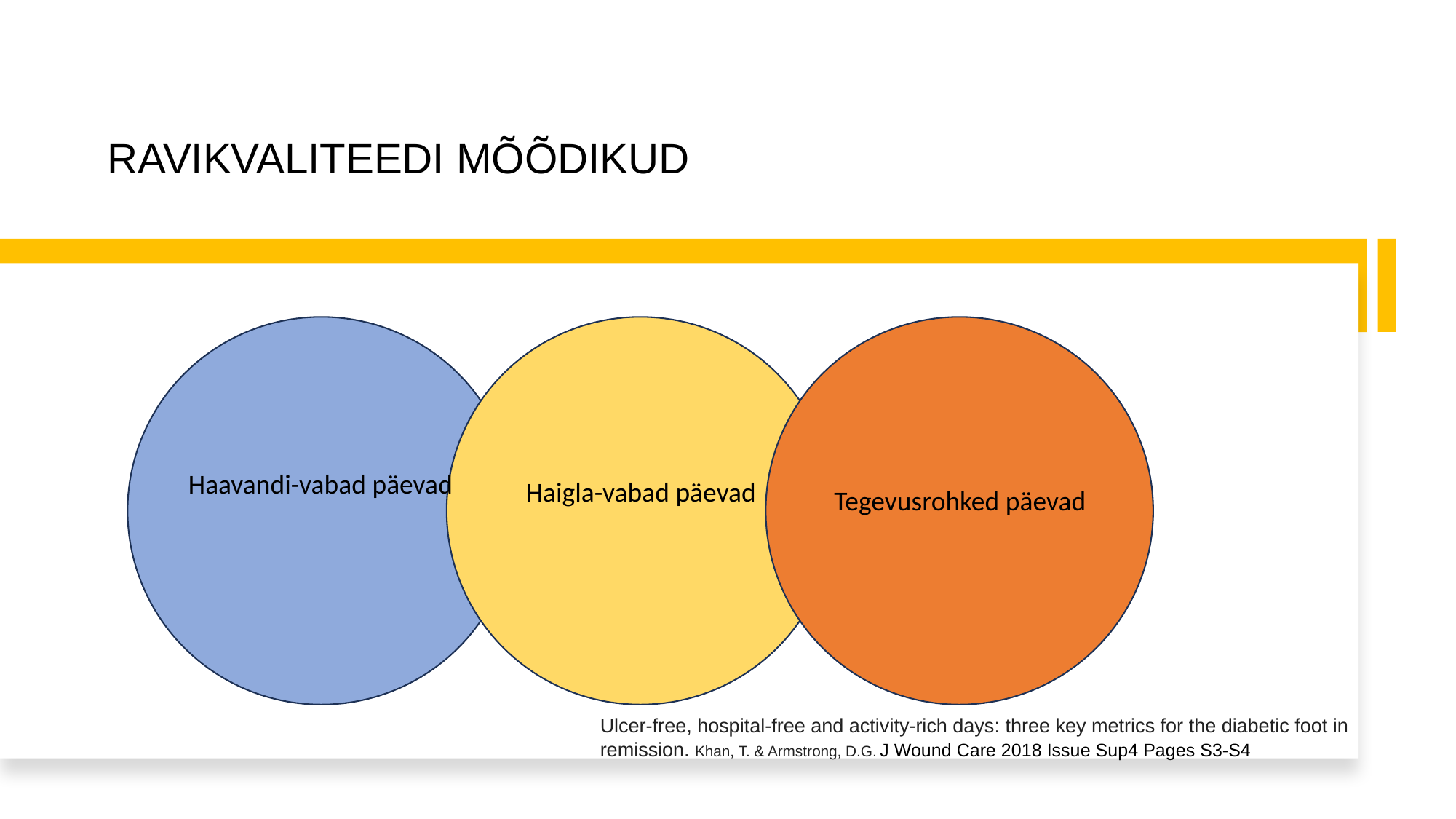

# RAVIKVALITEEDI MÕÕDIKUD

Haavandi-vabad päevad
Haigla-vabad päevad
Tegevusrohked päevad
Ulcer-free, hospital-free and activity-rich days: three key metrics for the diabetic foot in remission. Khan, T. & Armstrong, D.G.  J Wound Care 2018 Issue Sup4 Pages S3-S4